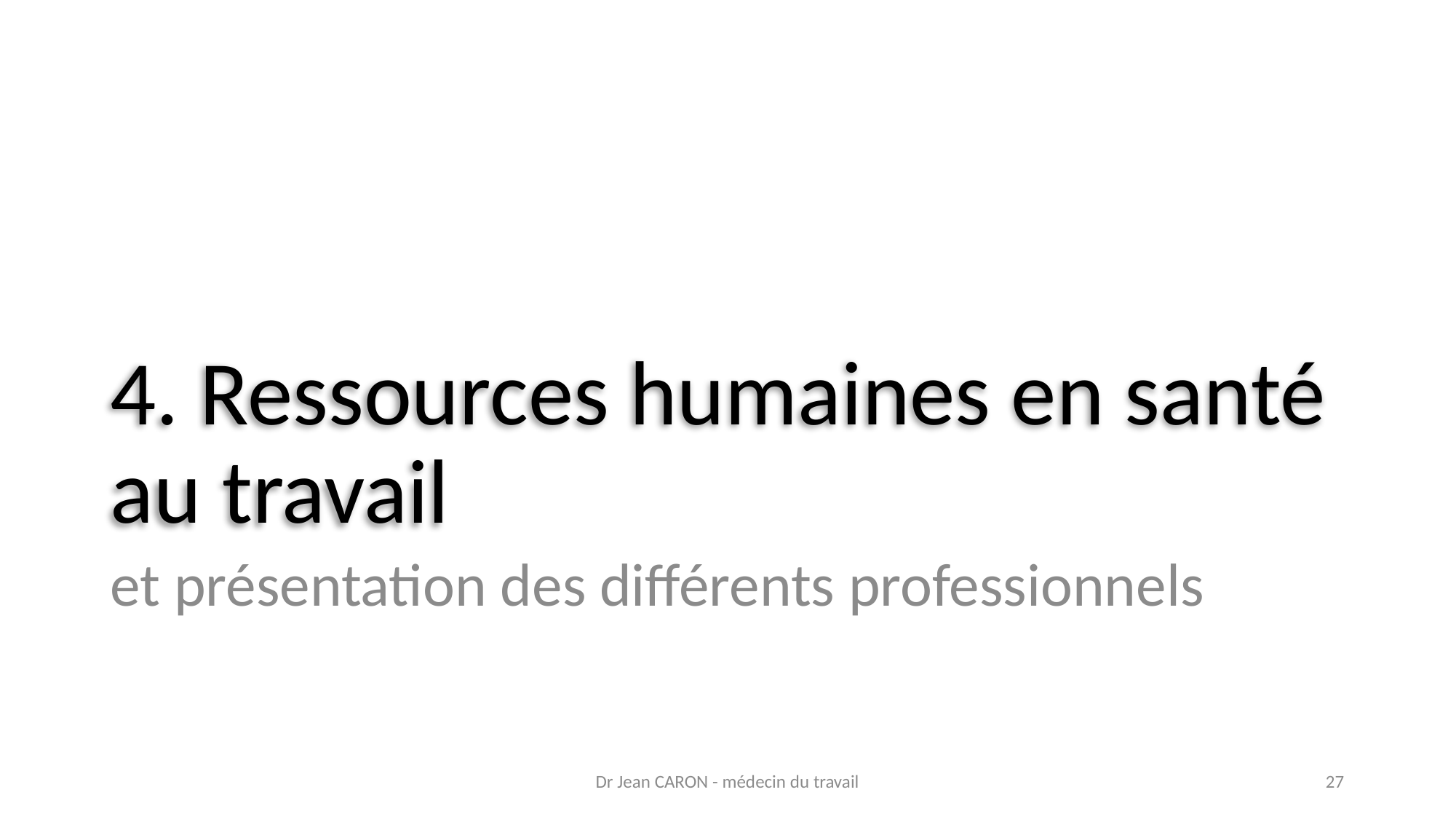

# 4. Ressources humaines en santé au travail
et présentation des différents professionnels
Dr Jean CARON - médecin du travail
27